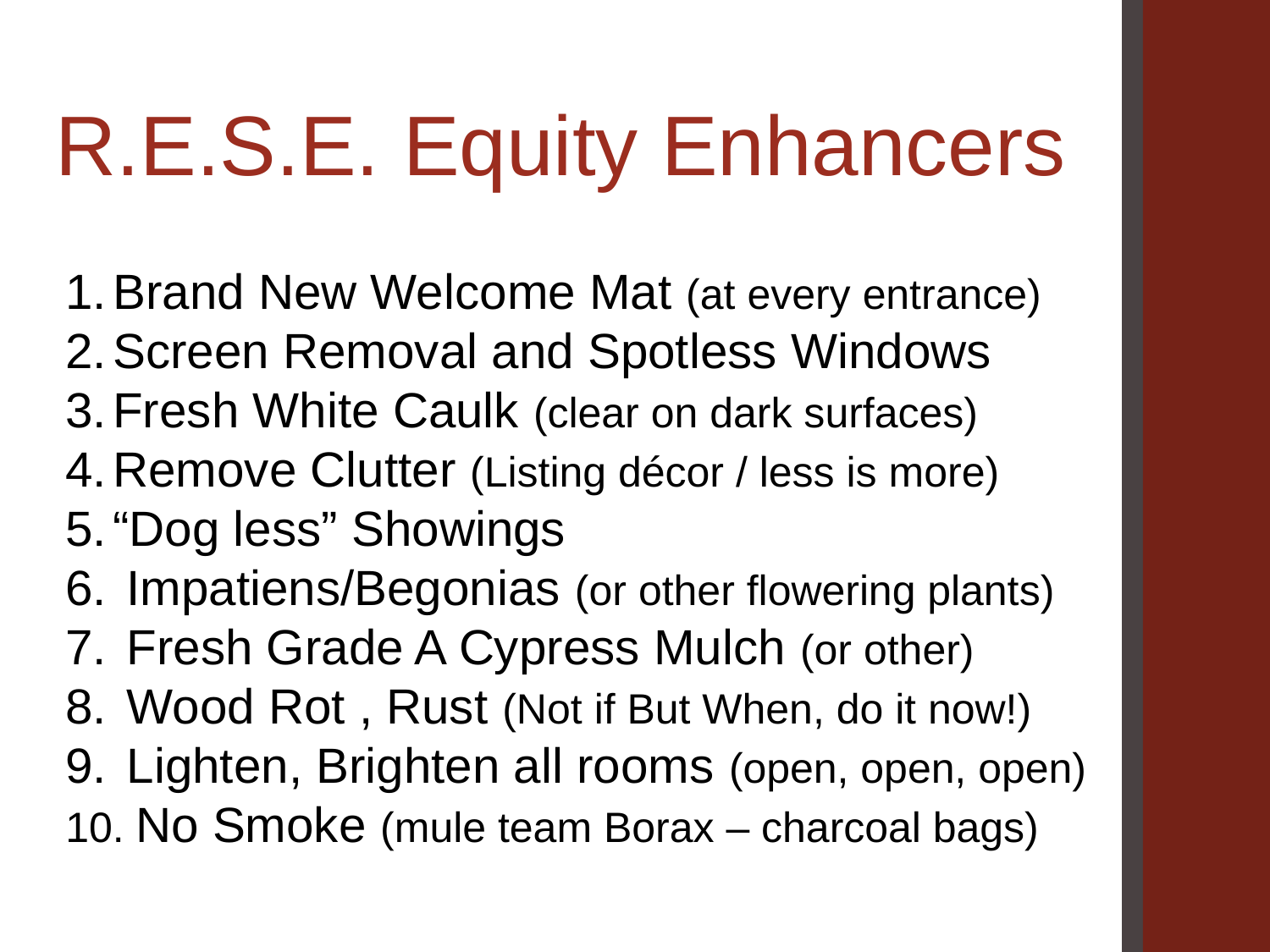

R.E.S.E. Equity Enhancers
Brand New Welcome Mat (at every entrance)
Screen Removal and Spotless Windows
Fresh White Caulk (clear on dark surfaces)
Remove Clutter (Listing décor / less is more)
“Dog less” Showings
 Impatiens/Begonias (or other flowering plants)
 Fresh Grade A Cypress Mulch (or other)
 Wood Rot , Rust (Not if But When, do it now!)
 Lighten, Brighten all rooms (open, open, open)
 No Smoke (mule team Borax – charcoal bags)